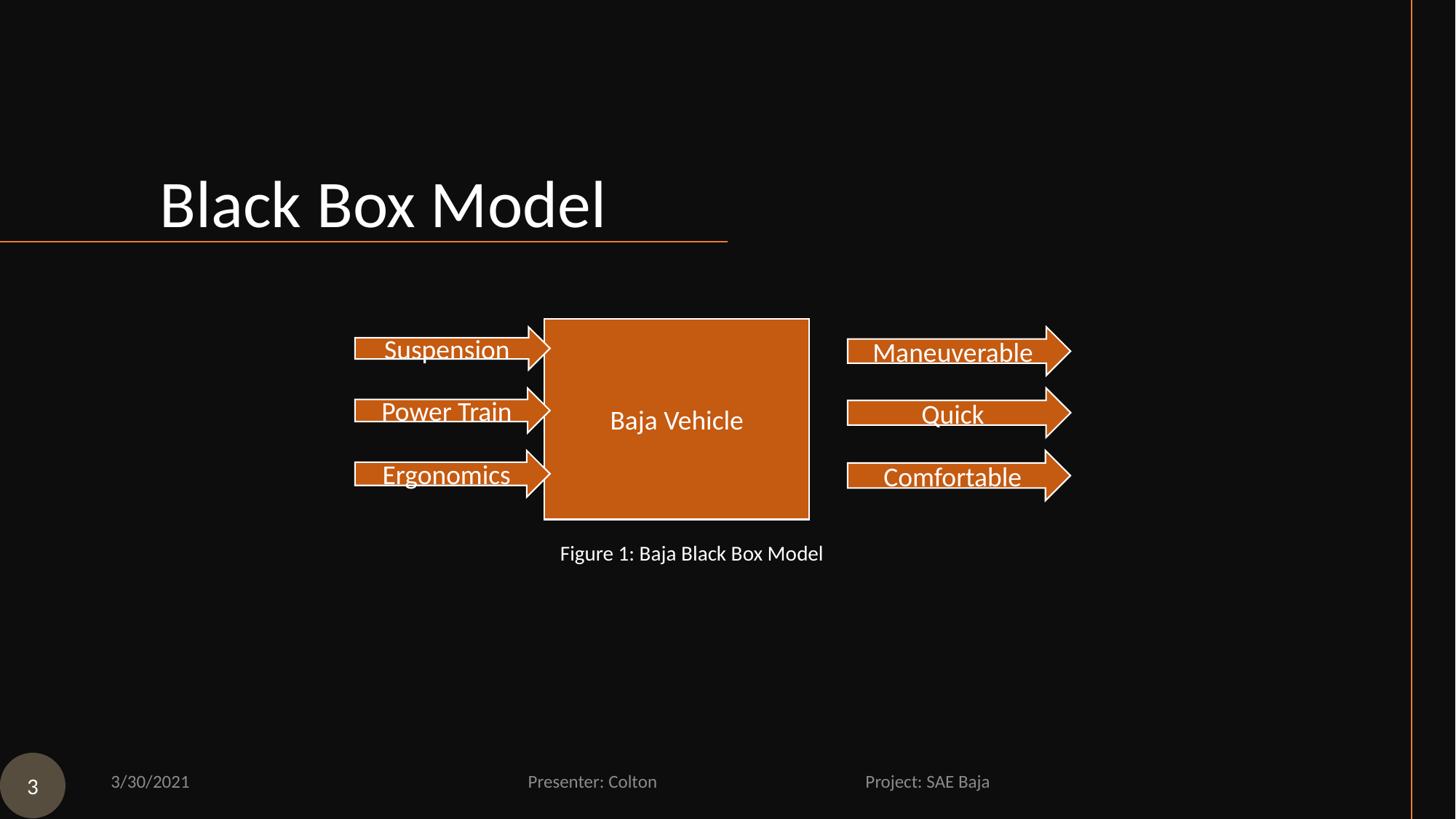

# Black Box Model
Baja Vehicle
Maneuverable
Suspension
Quick
Power Train
Ergonomics
Comfortable
Figure 1: Baja Black Box Model
3
3/30/2021
Presenter: Colton                                                  Project: SAE Baja